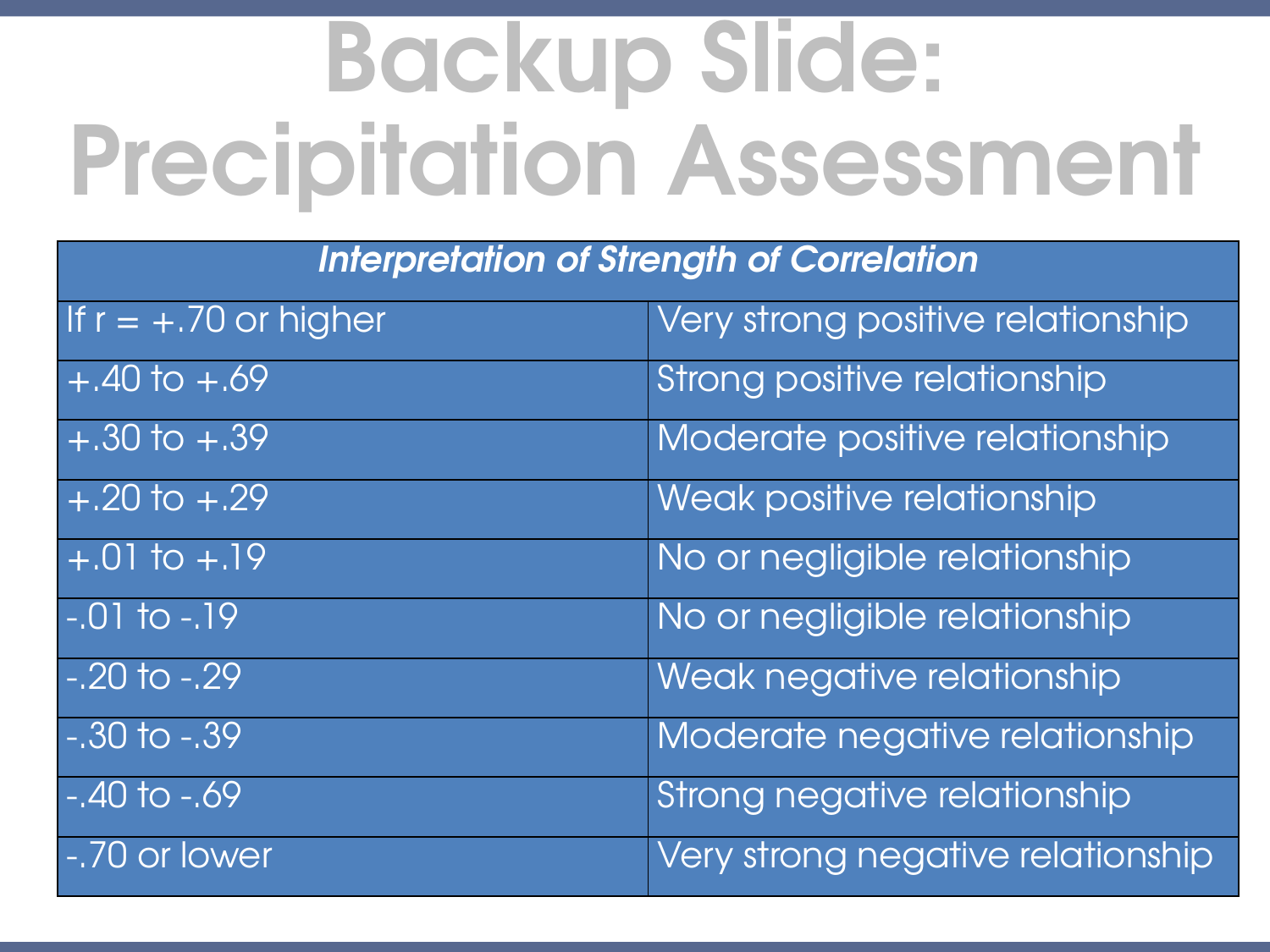

Backup Slide: Precipitation Assessment

| Interpretation of Strength of Correlation |  |
| --- | --- |
| If r = +.70 or higher | Very strong positive relationship |
| +.40 to +.69 | Strong positive relationship |
| +.30 to +.39 | Moderate positive relationship |
| +.20 to +.29 | Weak positive relationship |
| +.01 to +.19 | No or negligible relationship |
| -.01 to -.19 | No or negligible relationship |
| -.20 to -.29 | Weak negative relationship |
| -.30 to -.39 | Moderate negative relationship |
| -.40 to -.69 | Strong negative relationship |
| -.70 or lower | Very strong negative relationship |